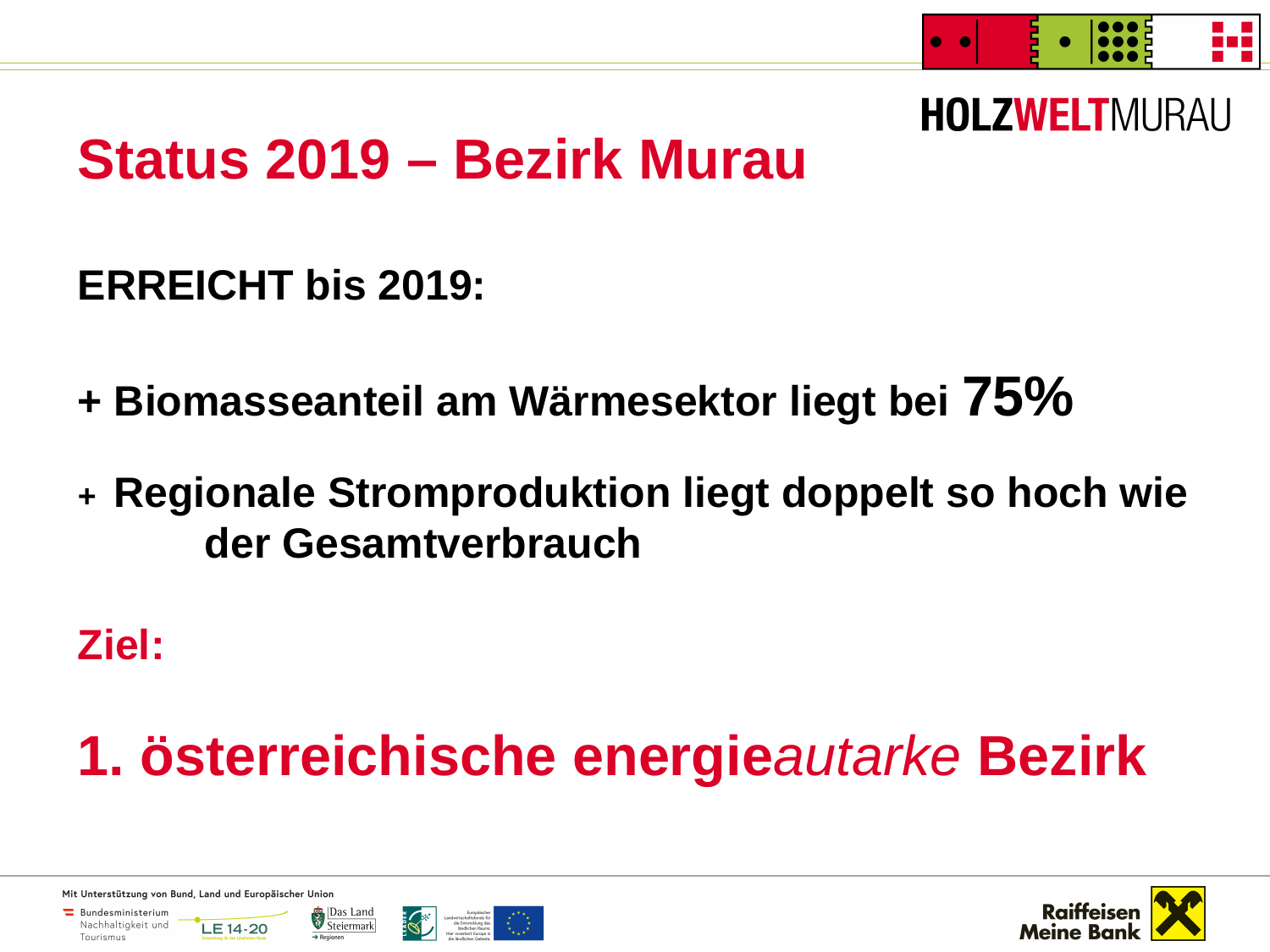

# Status 2019 – Bezirk Murau ERREICHT bis 2019: + Biomasseanteil am Wärmesektor liegt bei 75% +  Regionale Stromproduktion liegt doppelt so hoch wie      	der Gesamtverbrauch Ziel: 1. österreichische energieautarke Bezirk